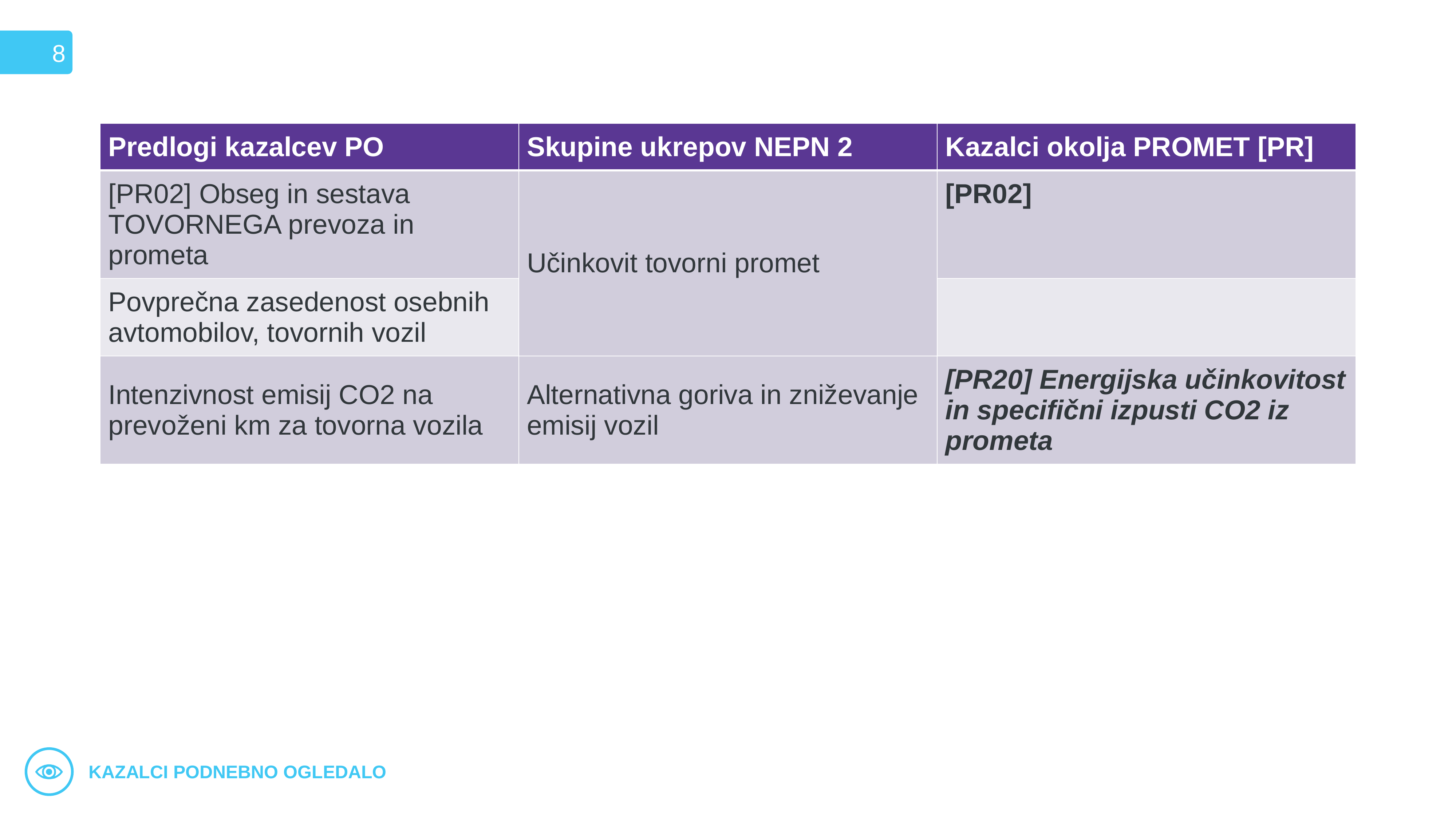

8
| Predlogi kazalcev PO | Skupine ukrepov NEPN 2 | Kazalci okolja PROMET [PR] |
| --- | --- | --- |
| [PR02] Obseg in sestava TOVORNEGA prevoza in prometa | Učinkovit tovorni promet | [PR02] |
| Povprečna zasedenost osebnih avtomobilov, tovornih vozil |  |  |
| Intenzivnost emisij CO2 na prevoženi km za tovorna vozila | Alternativna goriva in zniževanje emisij vozil | [PR20] Energijska učinkovitost in specifični izpusti CO2 iz prometa |